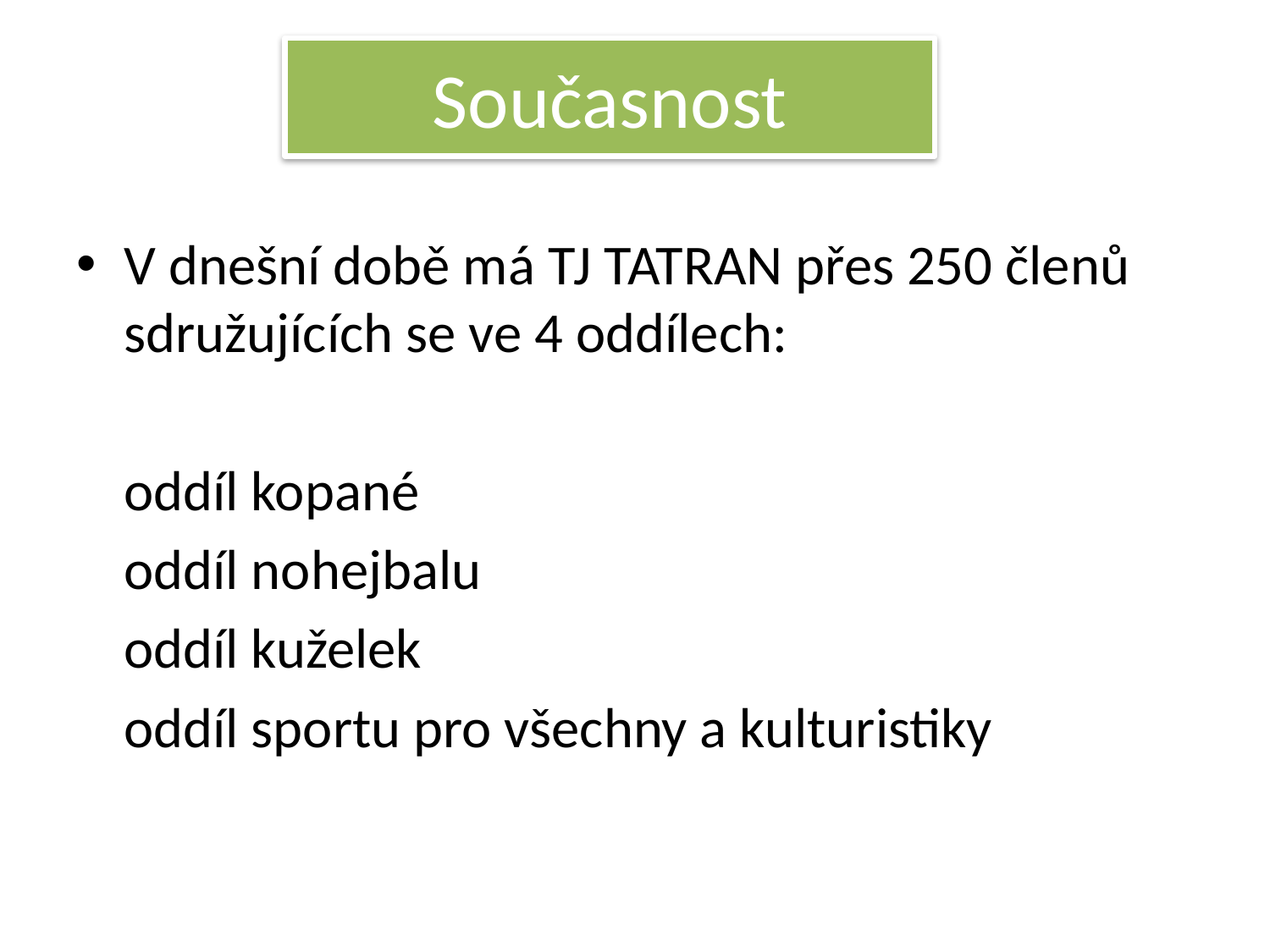

# Současnost
V dnešní době má TJ TATRAN přes 250 členů sdružujících se ve 4 oddílech:

	oddíl kopané
	oddíl nohejbalu
	oddíl kuželek
	oddíl sportu pro všechny a kulturistiky